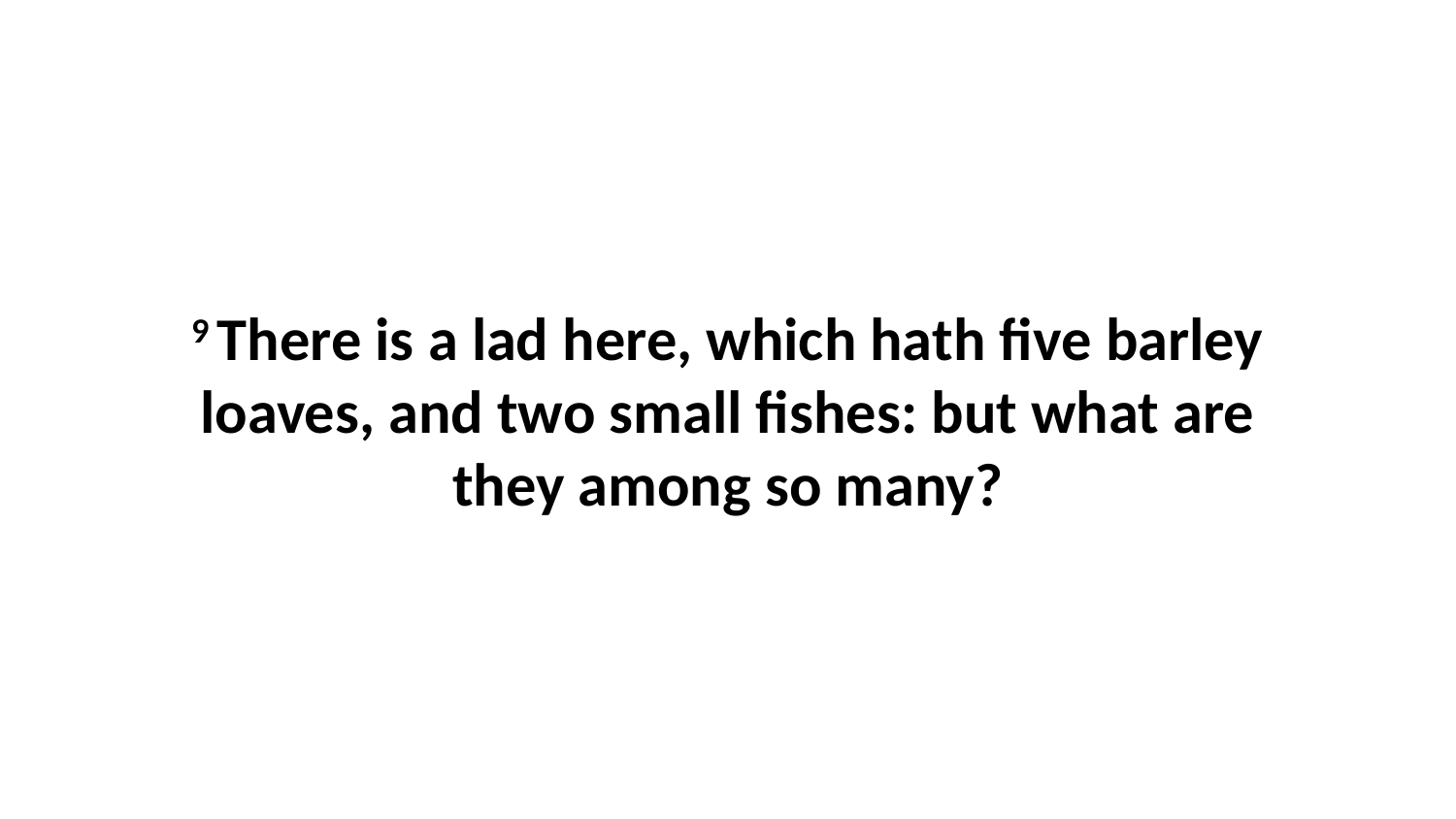

9 There is a lad here, which hath five barley loaves, and two small fishes: but what are they among so many?